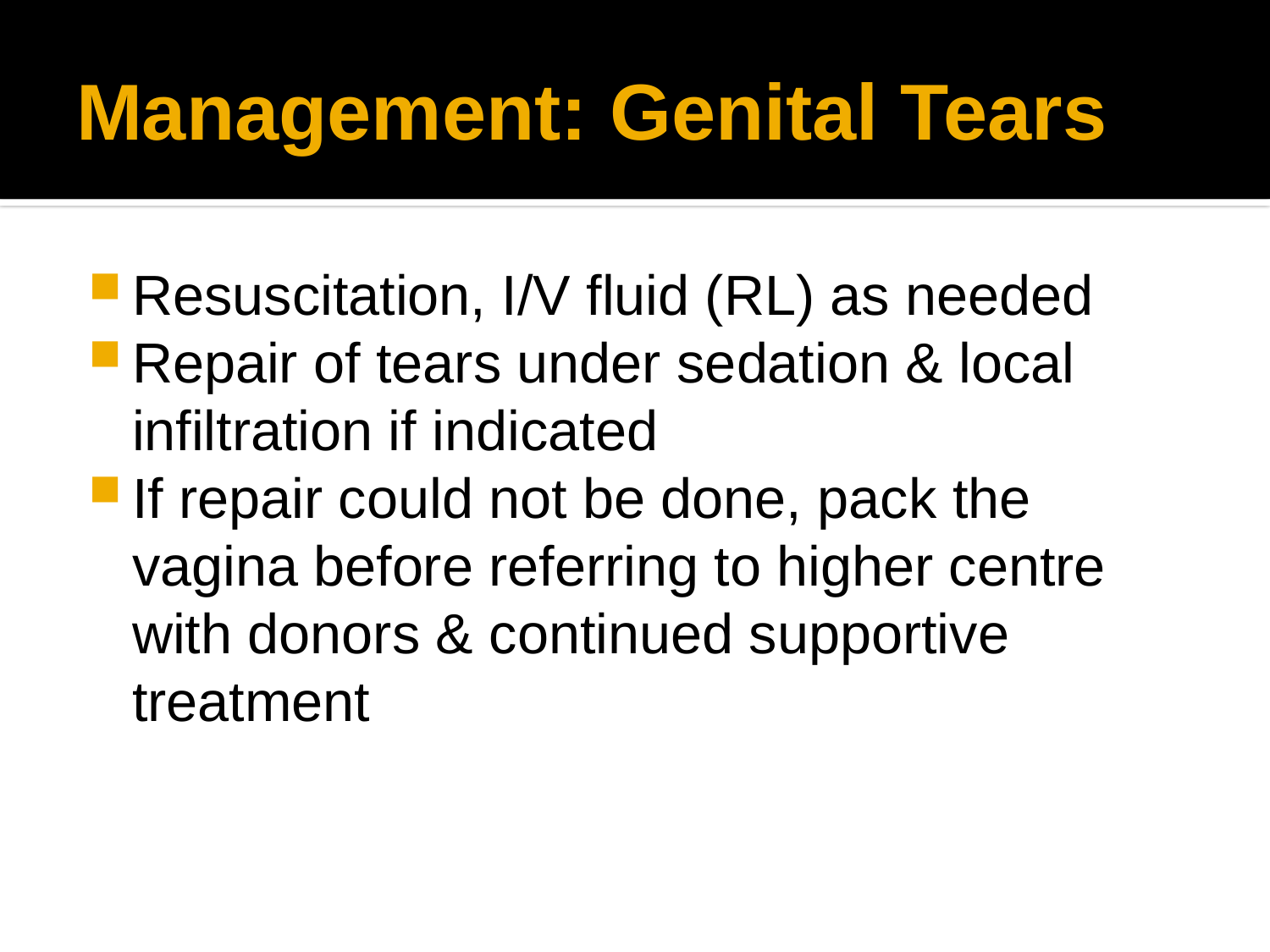

# Management: Genital Tears
Resuscitation, I/V fluid (RL) as needed
Repair of tears under sedation & local infiltration if indicated
If repair could not be done, pack the vagina before referring to higher centre with donors & continued supportive treatment